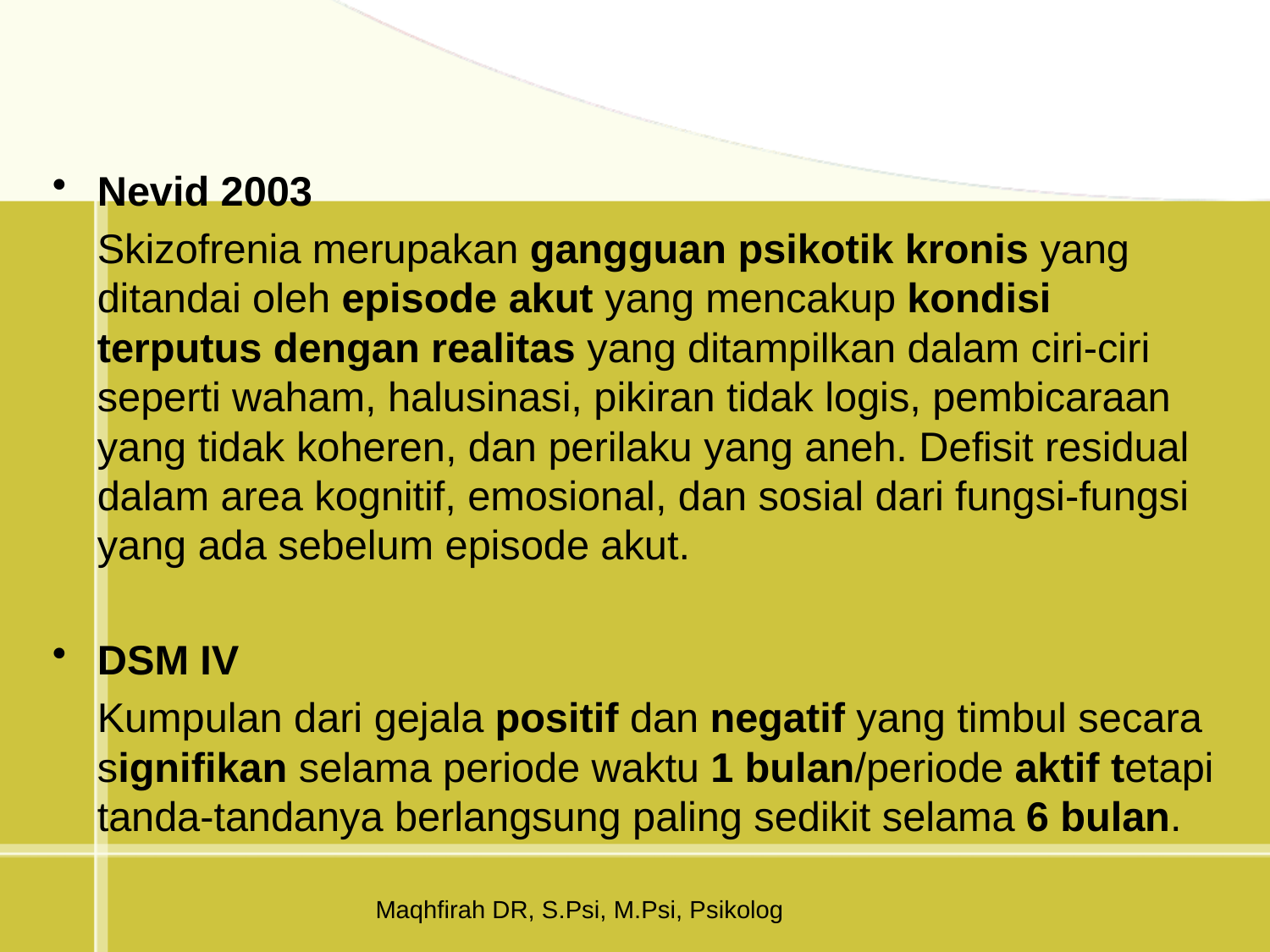

Nevid 2003
	Skizofrenia merupakan gangguan psikotik kronis yang ditandai oleh episode akut yang mencakup kondisi terputus dengan realitas yang ditampilkan dalam ciri-ciri seperti waham, halusinasi, pikiran tidak logis, pembicaraan yang tidak koheren, dan perilaku yang aneh. Defisit residual dalam area kognitif, emosional, dan sosial dari fungsi-fungsi yang ada sebelum episode akut.

DSM IV
	Kumpulan dari gejala positif dan negatif yang timbul secara signifikan selama periode waktu 1 bulan/periode aktif tetapi tanda-tandanya berlangsung paling sedikit selama 6 bulan.
Maqhfirah DR, S.Psi, M.Psi, Psikolog